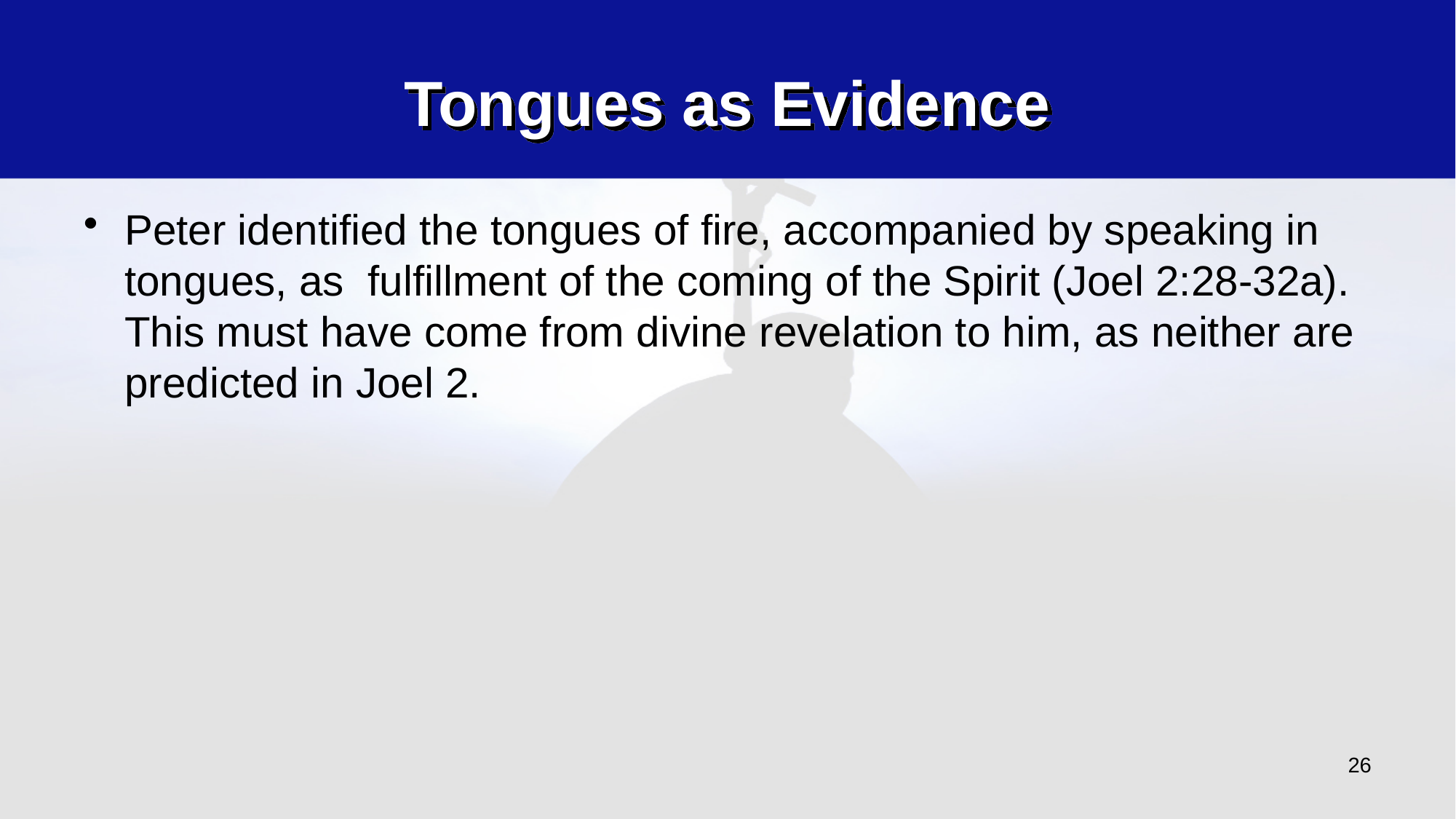

# Tongues as Evidence
Peter identified the tongues of fire, accompanied by speaking in tongues, as  fulfillment of the coming of the Spirit (Joel 2:28-32a). This must have come from divine revelation to him, as neither are predicted in Joel 2.
26